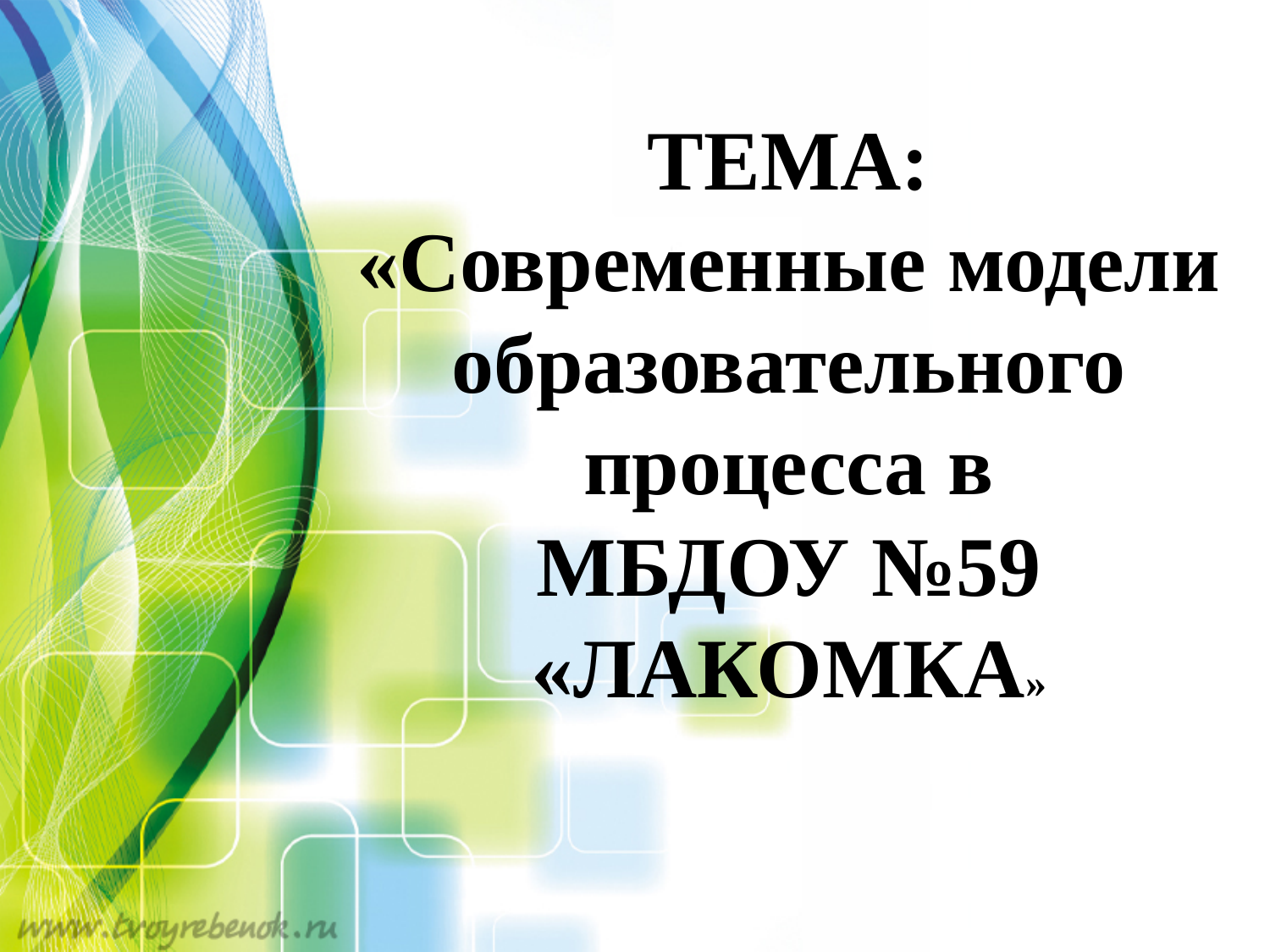

ТЕМА:
«Современные модели
образовательного процесса в
 МБДОУ №59  «ЛАКОМКА»